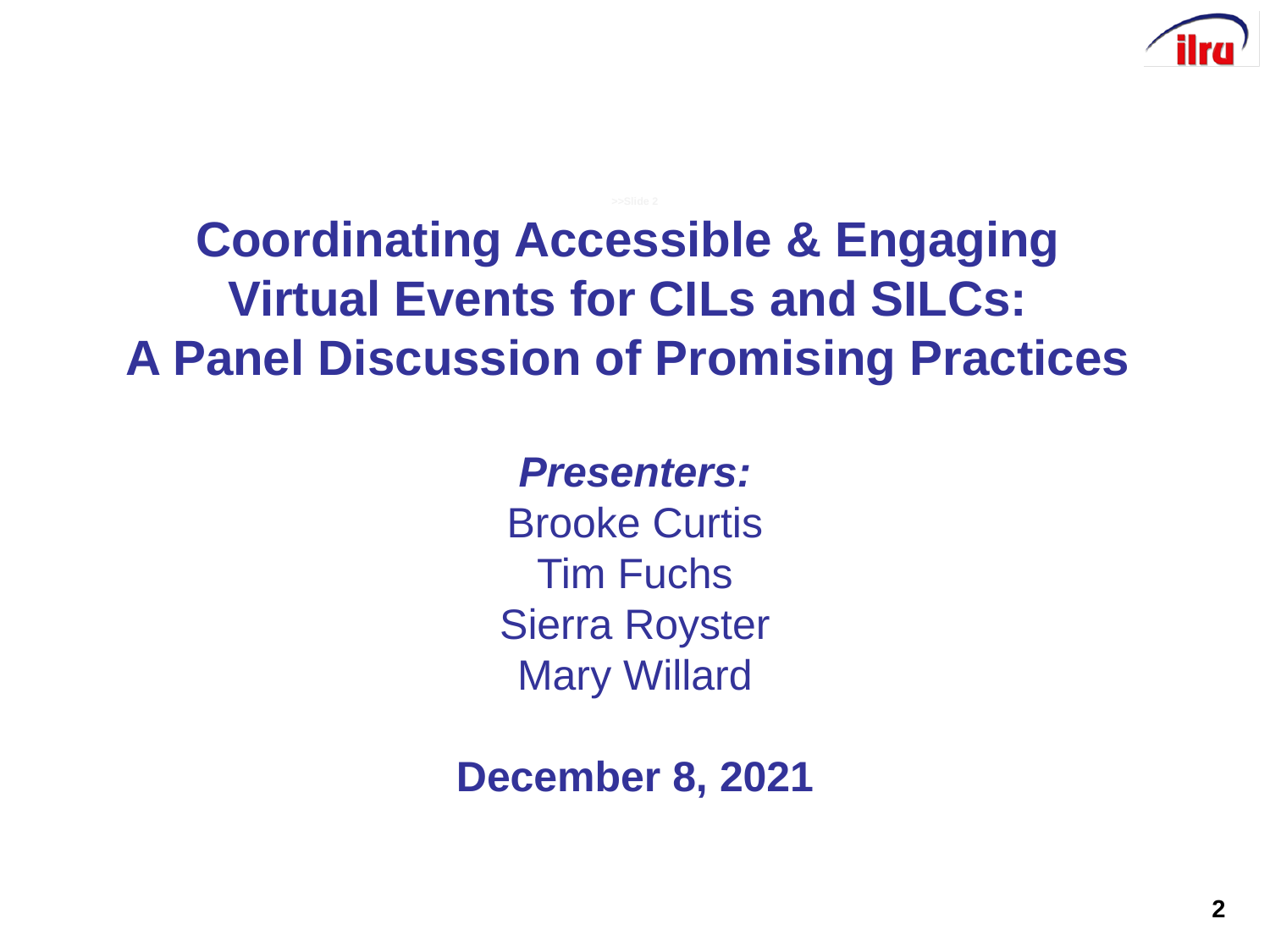

# >>Slide 2 Coordinating Accessible & Engaging Virtual Events for CILs and SILCs: A Panel Discussion of Promising Practices Presenters: Brooke Curtis Tim Fuchs Sierra Royster Mary Willard December 8, 2021
2